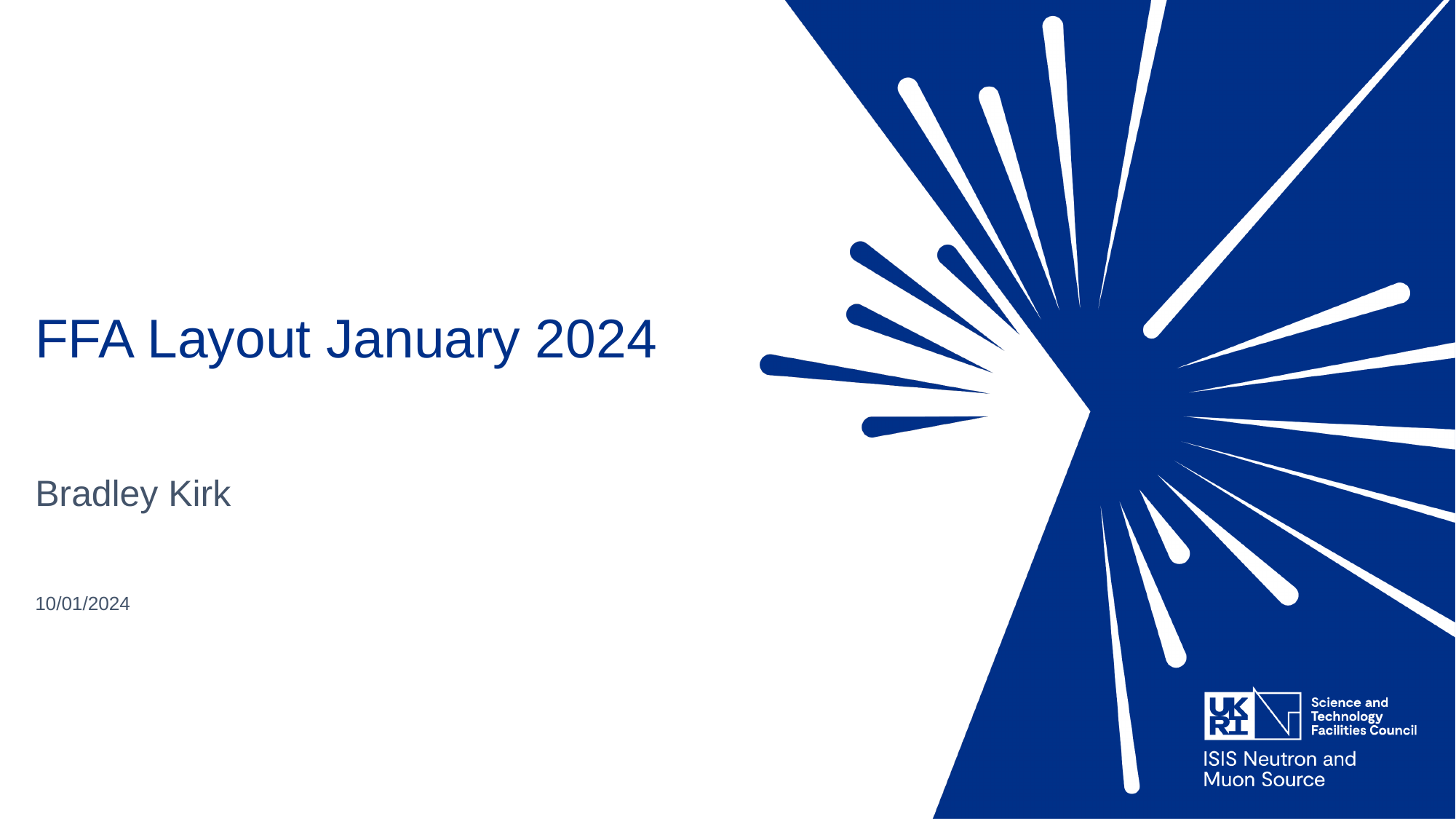

# FFA Layout January 2024
Bradley Kirk

10/01/2024